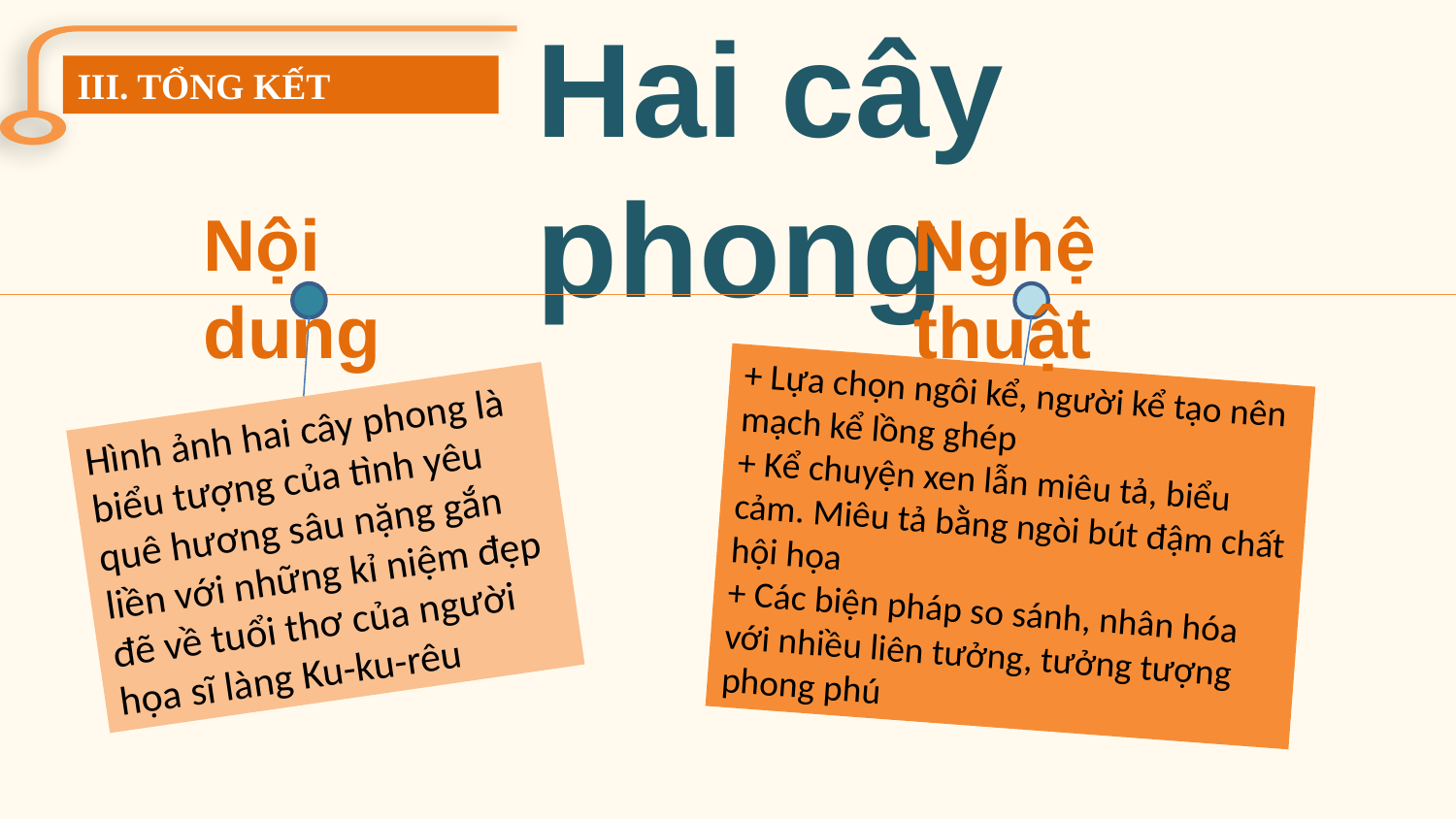

Hai cây phong
III. TỔNG KẾT
Nội dung
Nghệ thuật

+ Lựa chọn ngôi kể, người kể tạo nên mạch kể lồng ghép
+ Kể chuyện xen lẫn miêu tả, biểu cảm. Miêu tả bằng ngòi bút đậm chất hội họa
+ Các biện pháp so sánh, nhân hóa với nhiều liên tưởng, tưởng tượng phong phú
Hình ảnh hai cây phong là biểu tượng của tình yêu quê hương sâu nặng gắn liền với những kỉ niệm đẹp đẽ về tuổi thơ của người họa sĩ làng Ku-ku-rêu